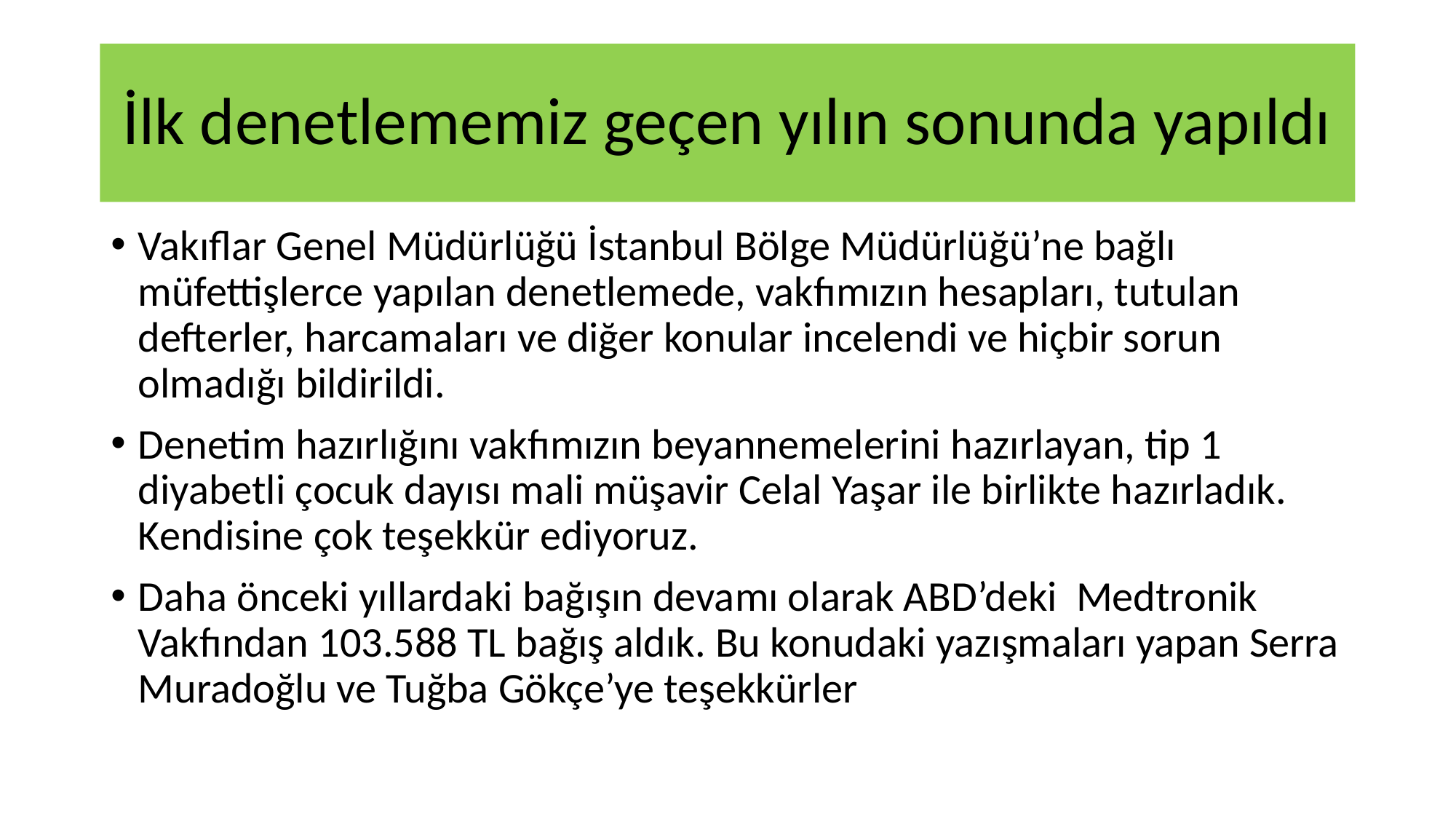

# İlk denetlememiz geçen yılın sonunda yapıldı
Vakıflar Genel Müdürlüğü İstanbul Bölge Müdürlüğü’ne bağlı müfettişlerce yapılan denetlemede, vakfımızın hesapları, tutulan defterler, harcamaları ve diğer konular incelendi ve hiçbir sorun olmadığı bildirildi.
Denetim hazırlığını vakfımızın beyannemelerini hazırlayan, tip 1 diyabetli çocuk dayısı mali müşavir Celal Yaşar ile birlikte hazırladık. Kendisine çok teşekkür ediyoruz.
Daha önceki yıllardaki bağışın devamı olarak ABD’deki  Medtronik Vakfından 103.588 TL bağış aldık. Bu konudaki yazışmaları yapan Serra Muradoğlu ve Tuğba Gökçe’ye teşekkürler